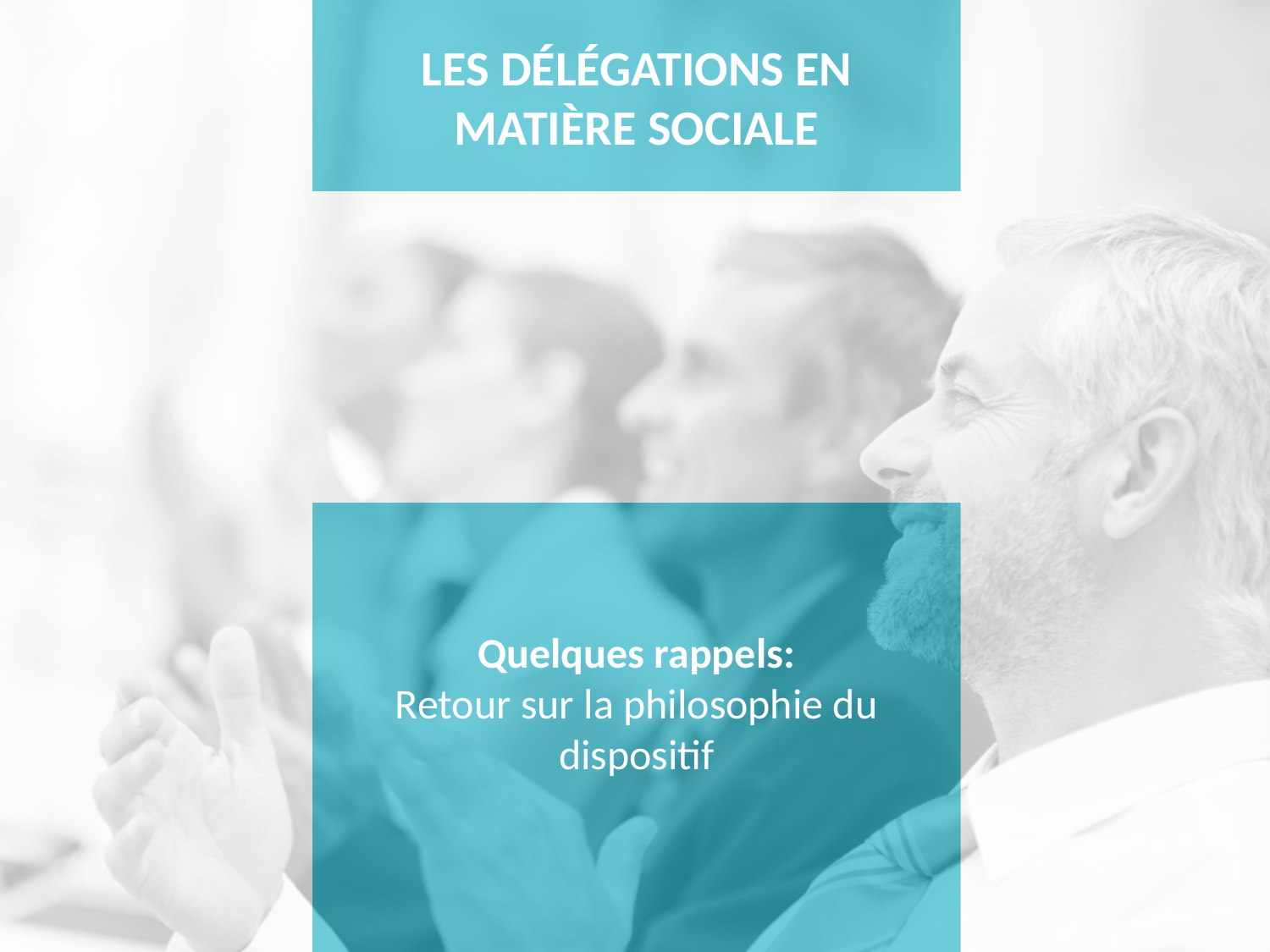

# LES DÉLÉGATIONS EN MATIÈRE SOCIALE
Quelques rappels:
Retour sur la philosophie du dispositif